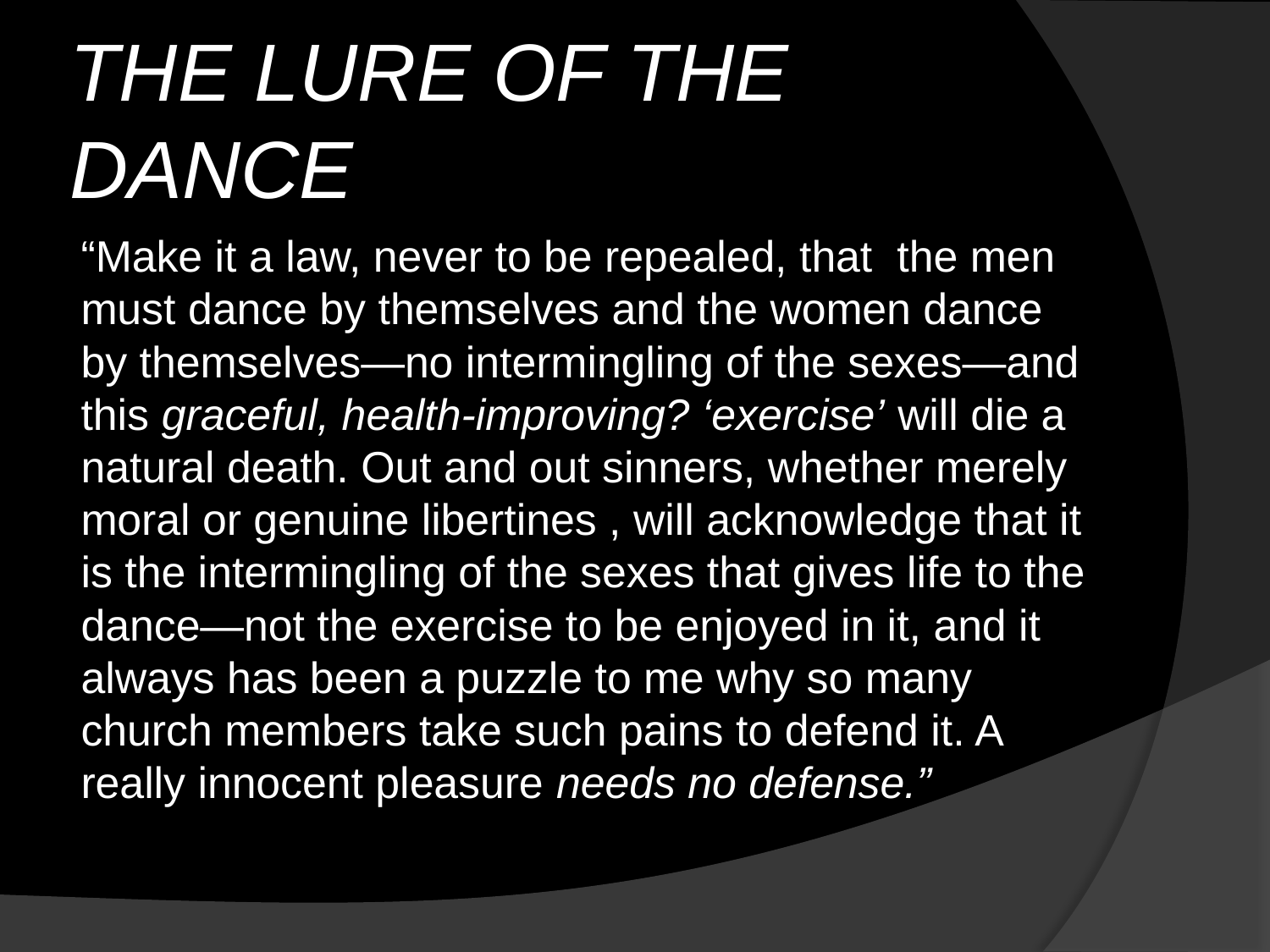

# THE LURE OF THE DANCE
“Make it a law, never to be repealed, that  the men must dance by themselves and the women dance by themselves—no intermingling of the sexes—and this graceful, health-improving? ‘exercise’ will die a natural death. Out and out sinners, whether merely moral or genuine libertines , will acknowledge that it is the intermingling of the sexes that gives life to the dance—not the exercise to be enjoyed in it, and it always has been a puzzle to me why so many church members take such pains to defend it. A really innocent pleasure needs no defense.”